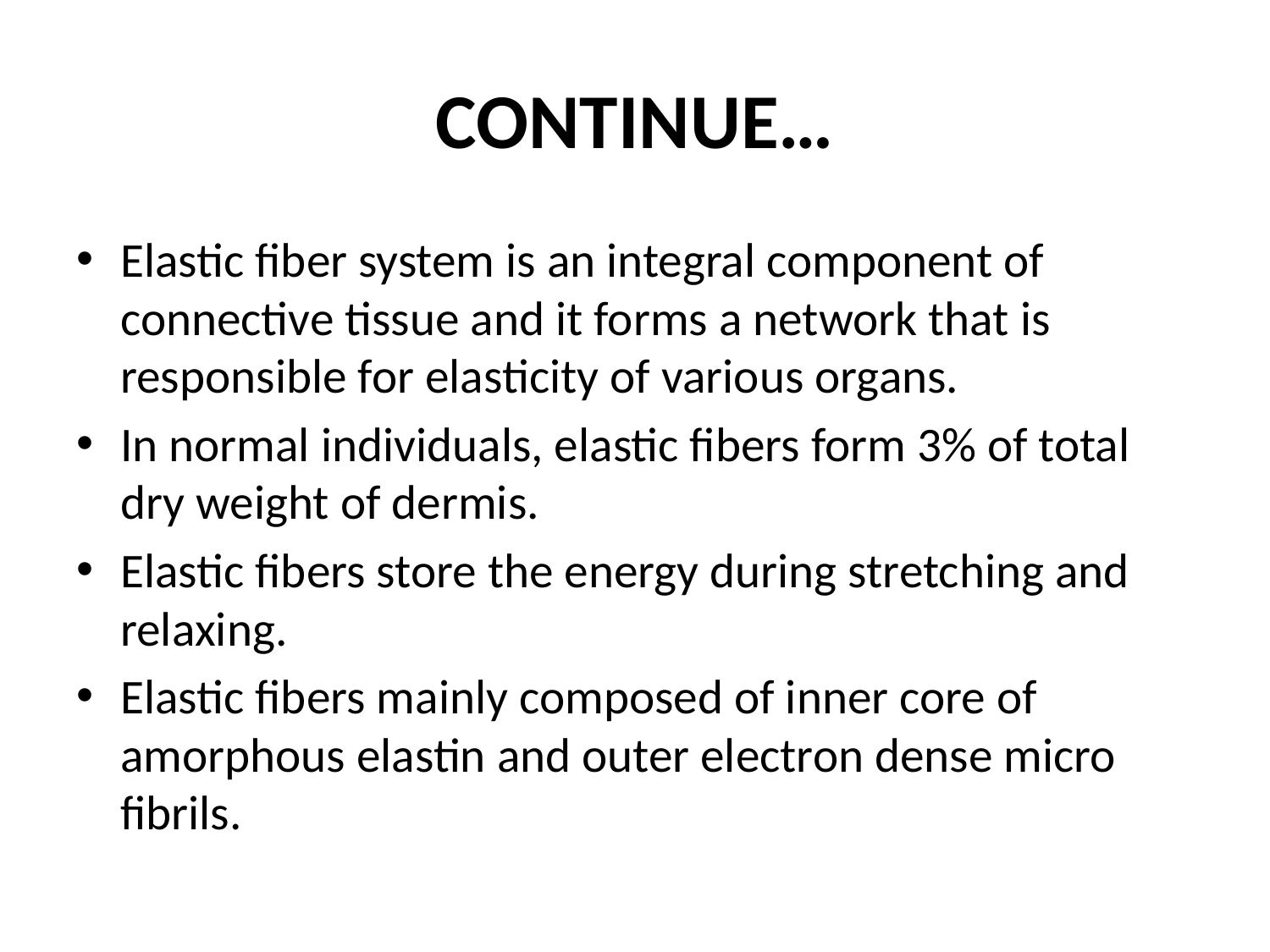

# CONTINUE…
Elastic fiber system is an integral component of connective tissue and it forms a network that is responsible for elasticity of various organs.
In normal individuals, elastic fibers form 3% of total dry weight of dermis.
Elastic fibers store the energy during stretching and relaxing.
Elastic fibers mainly composed of inner core of amorphous elastin and outer electron dense micro fibrils.